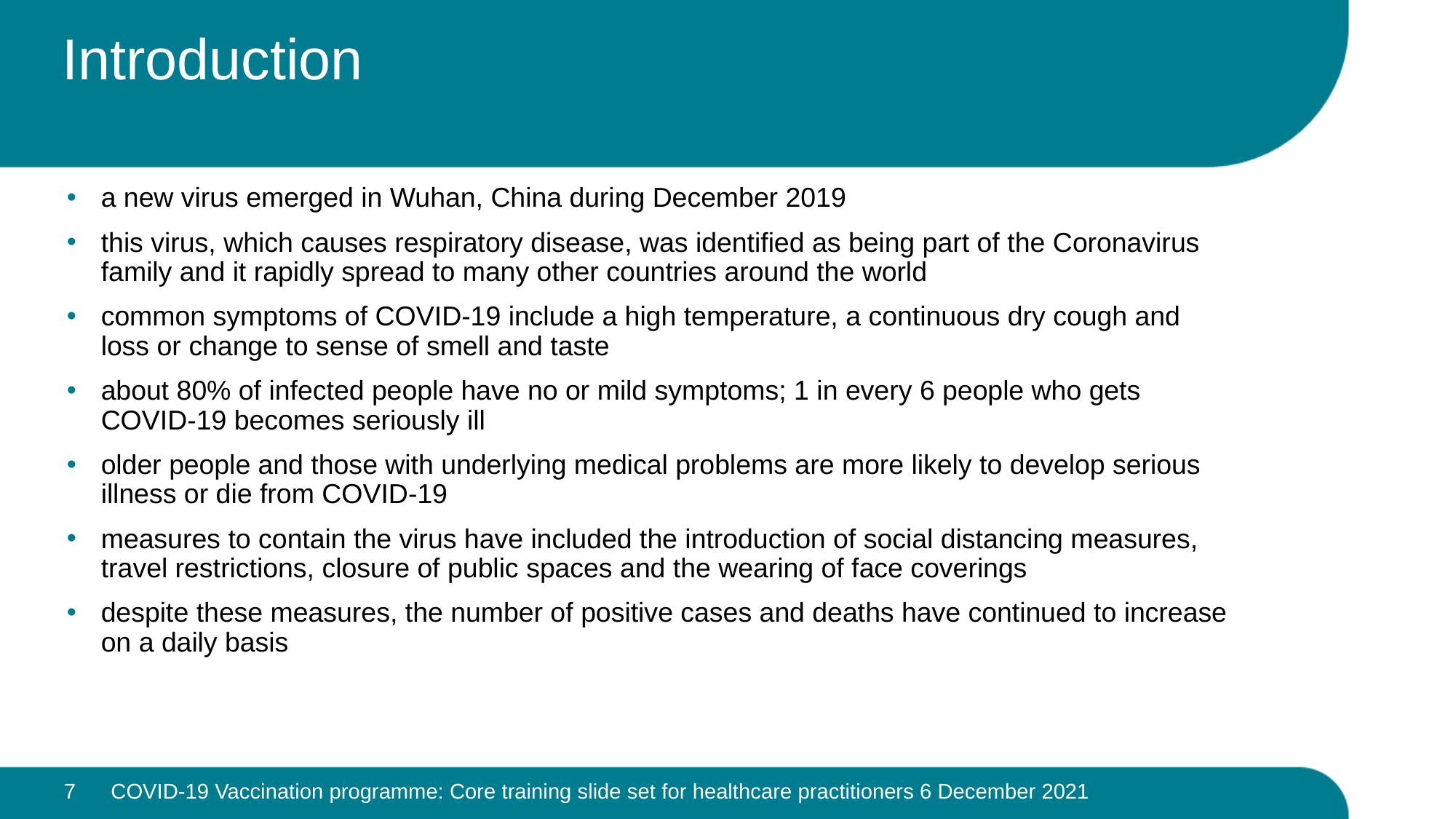

# Introduction
a new virus emerged in Wuhan, China during December 2019
this virus, which causes respiratory disease, was identified as being part of the Coronavirus family and it rapidly spread to many other countries around the world
common symptoms of COVID-19 include a high temperature, a continuous dry cough and loss or change to sense of smell and taste
about 80% of infected people have no or mild symptoms; 1 in every 6 people who gets COVID-19 becomes seriously ill
older people and those with underlying medical problems are more likely to develop serious illness or die from COVID-19
measures to contain the virus have included the introduction of social distancing measures, travel restrictions, closure of public spaces and the wearing of face coverings
despite these measures, the number of positive cases and deaths have continued to increase on a daily basis

7
COVID-19 Vaccination programme: Core training slide set for healthcare practitioners 6 December 2021